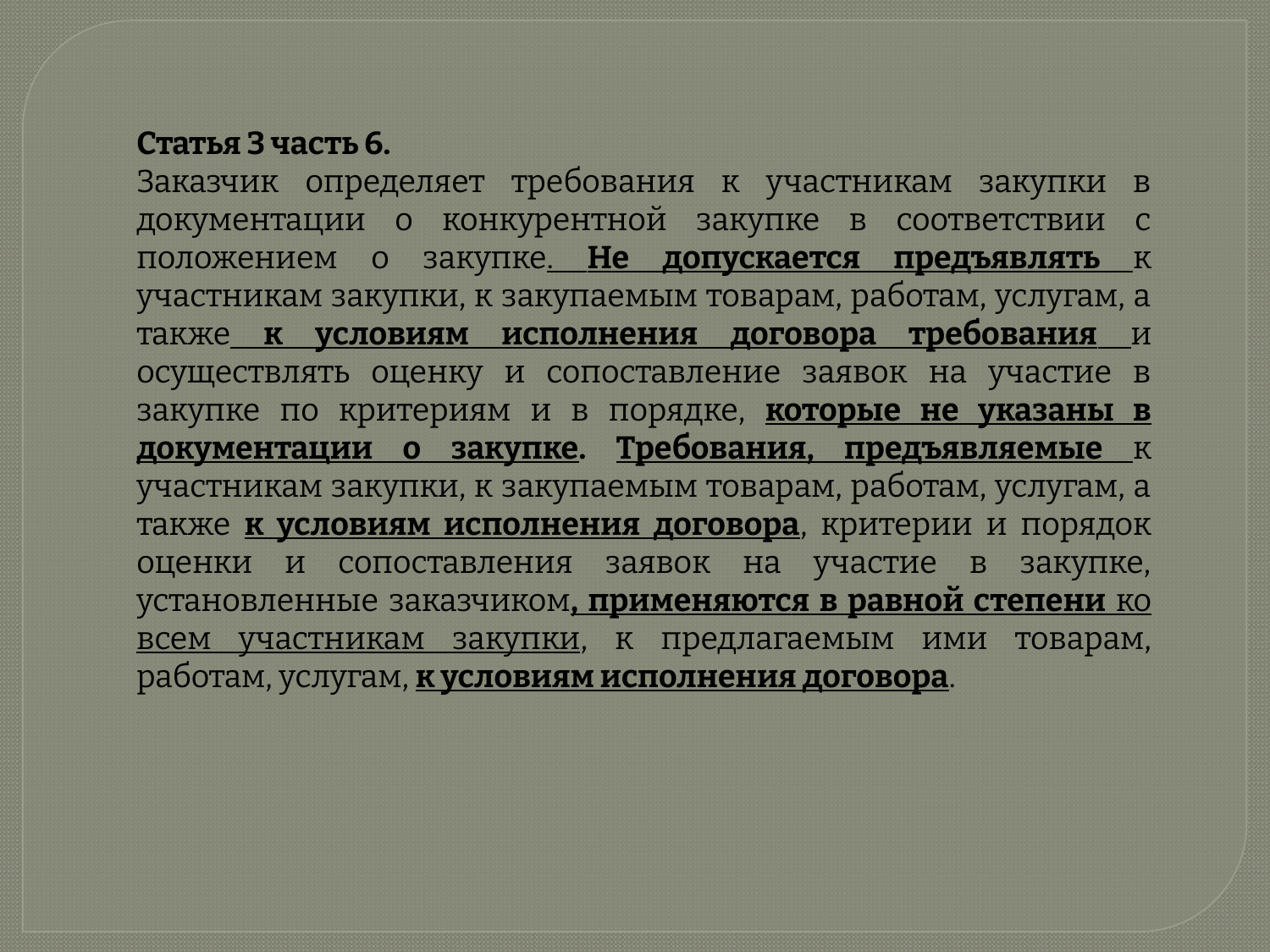

Статья 3 часть 6.
Заказчик определяет требования к участникам закупки в документации о конкурентной закупке в соответствии с положением о закупке. Не допускается предъявлять к участникам закупки, к закупаемым товарам, работам, услугам, а также к условиям исполнения договора требования и осуществлять оценку и сопоставление заявок на участие в закупке по критериям и в порядке, которые не указаны в документации о закупке. Требования, предъявляемые к участникам закупки, к закупаемым товарам, работам, услугам, а также к условиям исполнения договора, критерии и порядок оценки и сопоставления заявок на участие в закупке, установленные заказчиком, применяются в равной степени ко всем участникам закупки, к предлагаемым ими товарам, работам, услугам, к условиям исполнения договора.